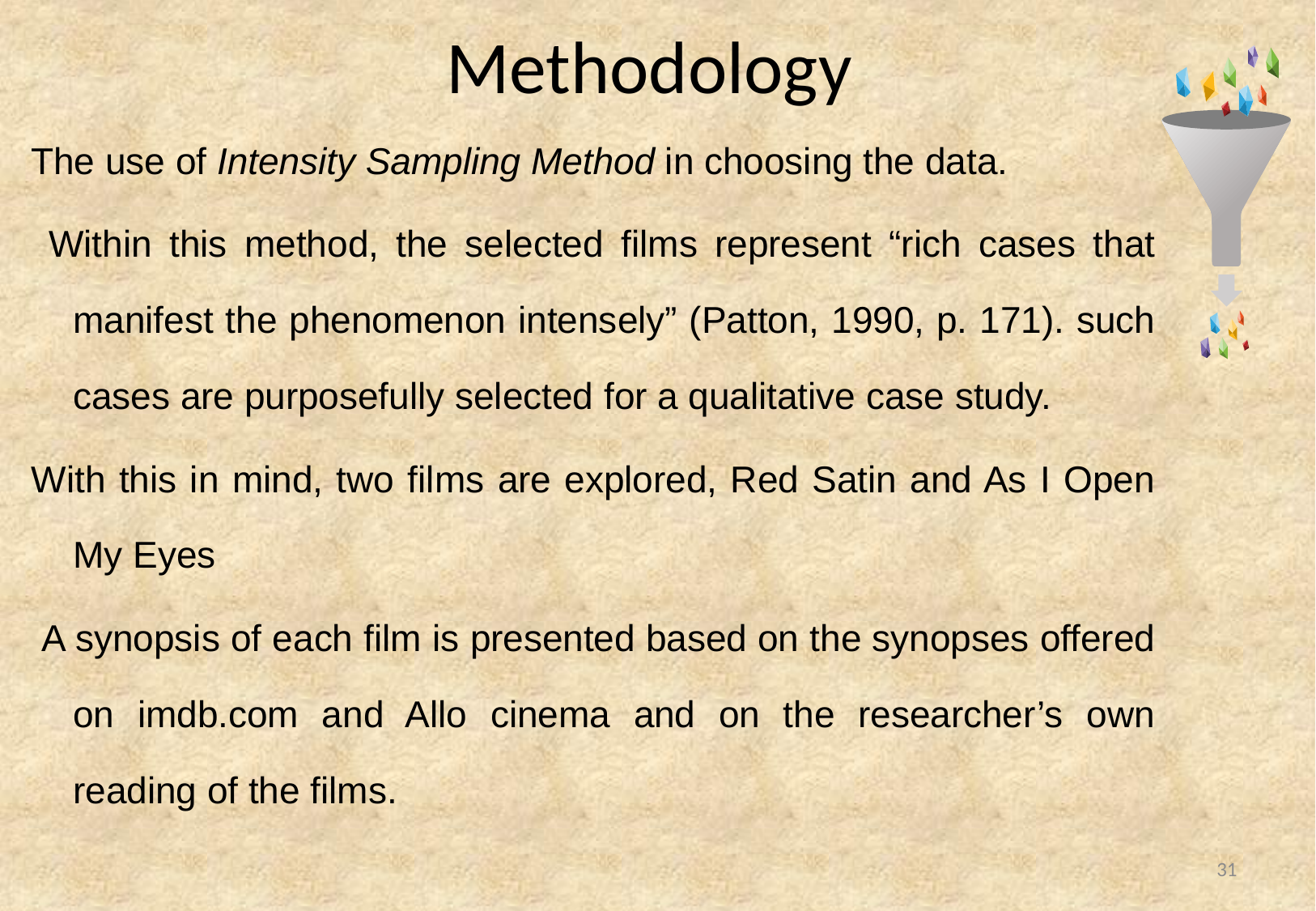

# Methodology

The use of Intensity Sampling Method in choosing the data.
 Within this method, the selected films represent “rich cases that manifest the phenomenon intensely” (Patton, 1990, p. 171). such cases are purposefully selected for a qualitative case study.
With this in mind, two films are explored, Red Satin and As I Open My Eyes
 A synopsis of each film is presented based on the synopses offered on imdb.com and Allo cinema and on the researcher’s own reading of the films.

31